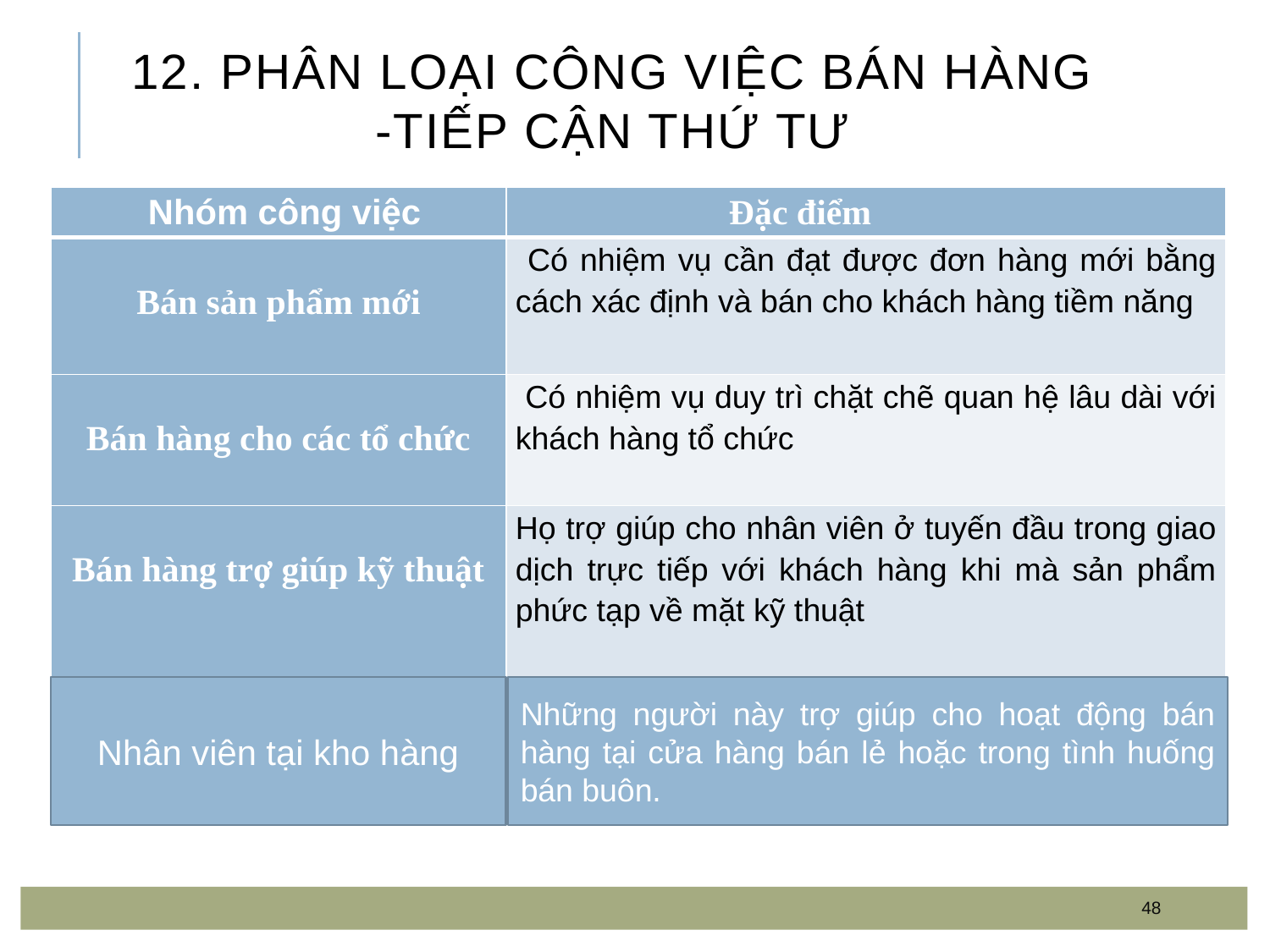

# 12. Phân loại công việc Bán hàng -tiếp cận thứ tư
| Nhóm công việc | Đặc điểm |
| --- | --- |
| Bán sản phẩm mới | Có nhiệm vụ cần đạt được đơn hàng mới bằng cách xác định và bán cho khách hàng tiềm năng |
| Bán hàng cho các tổ chức | Có nhiệm vụ duy trì chặt chẽ quan hệ lâu dài với khách hàng tổ chức |
| Bán hàng trợ giúp kỹ thuật | Họ trợ giúp cho nhân viên ở tuyến đầu trong giao dịch trực tiếp với khách hàng khi mà sản phẩm phức tạp về mặt kỹ thuật |
Nhân viên tại kho hàng
Những người này trợ giúp cho hoạt động bán hàng tại cửa hàng bán lẻ hoặc trong tình huống bán buôn.
48